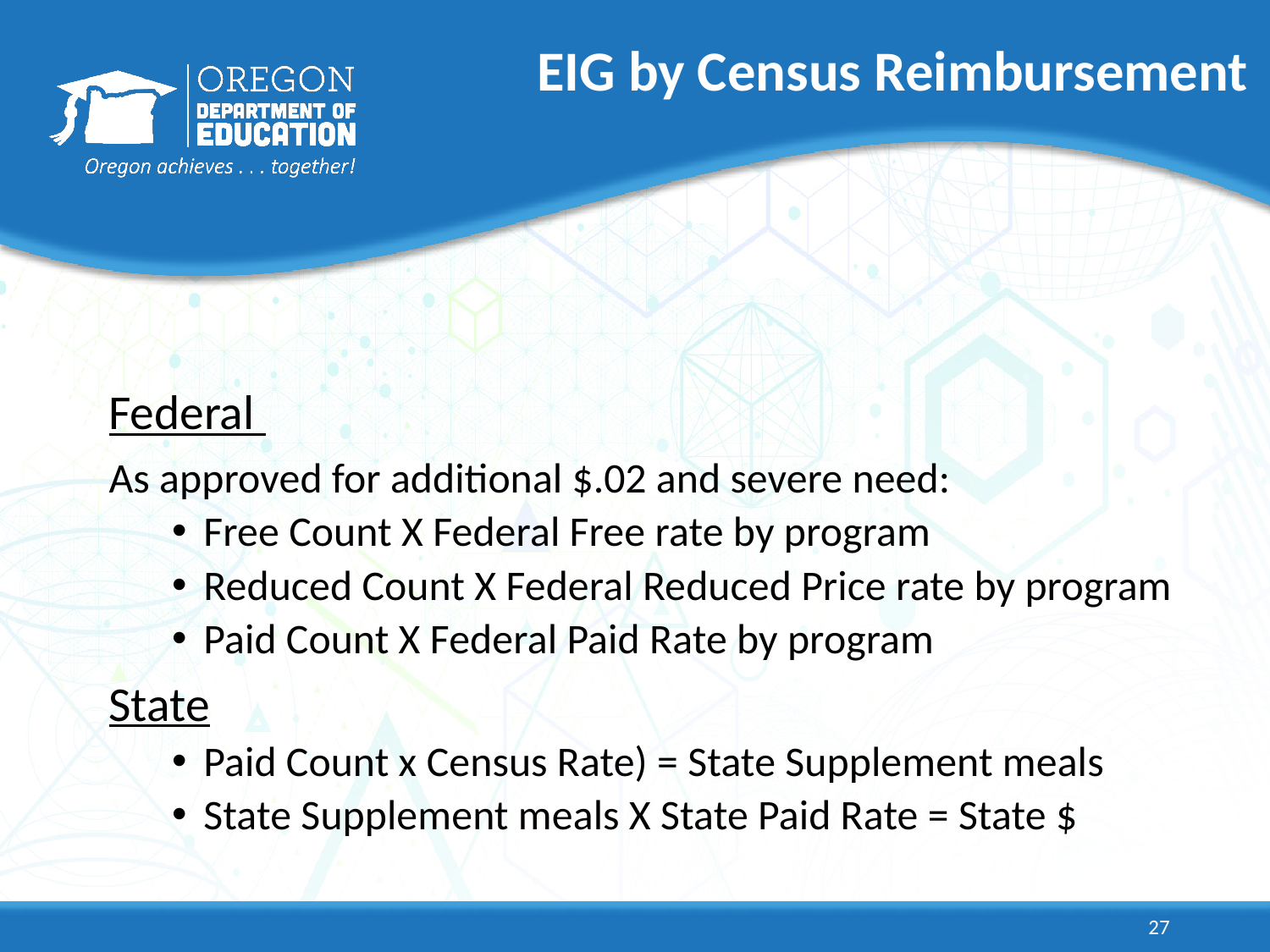

# EIG by Census Reimbursement
Federal
As approved for additional $.02 and severe need:
Free Count X Federal Free rate by program
Reduced Count X Federal Reduced Price rate by program
Paid Count X Federal Paid Rate by program
State
Paid Count x Census Rate) = State Supplement meals
State Supplement meals X State Paid Rate = State $
27